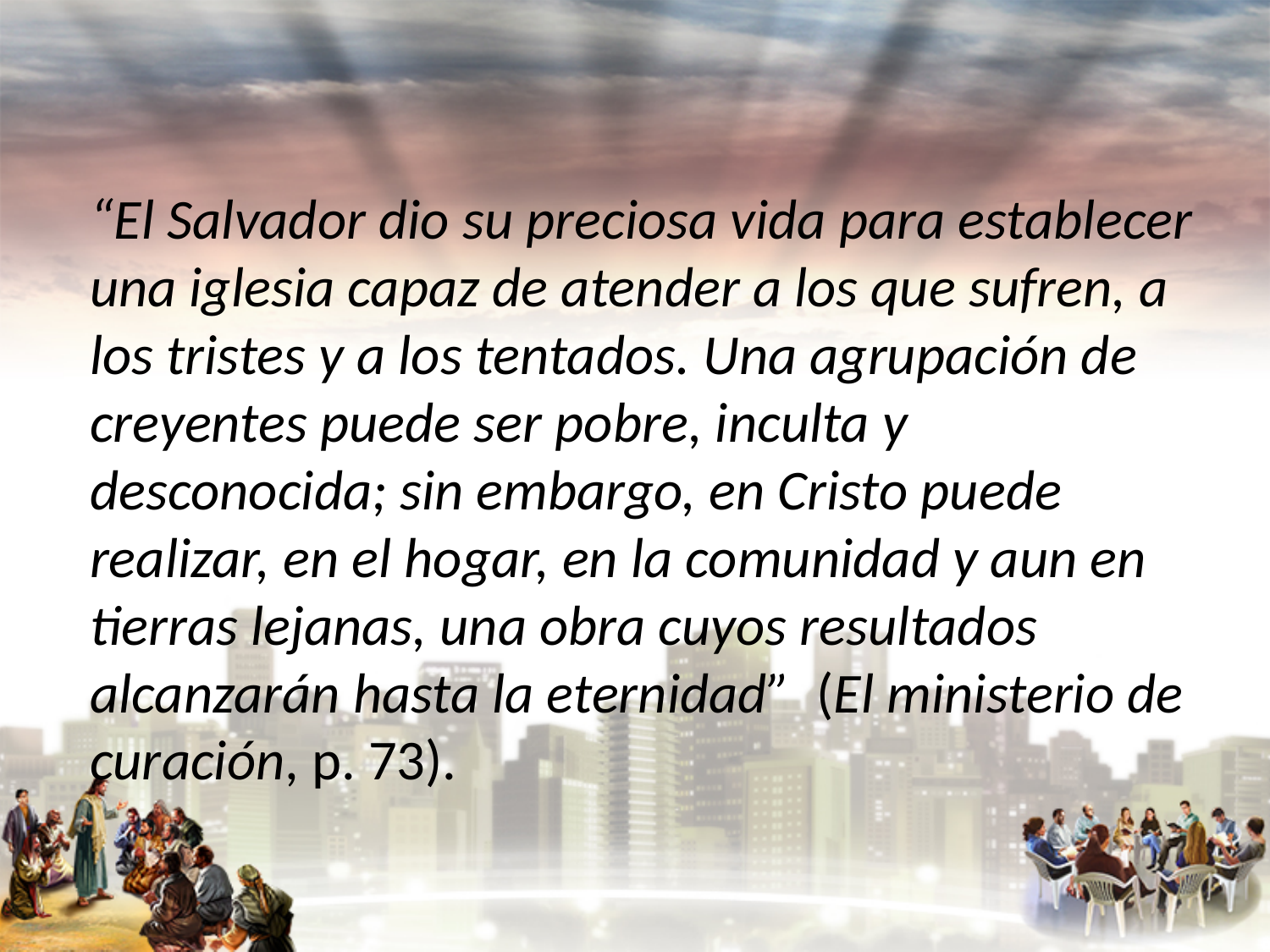

#
 “El Salvador dio su preciosa vida para establecer una iglesia capaz de atender a los que sufren, a los tristes y a los tentados. Una agrupación de creyentes puede ser pobre, inculta y desconocida; sin embargo, en Cristo puede realizar, en el hogar, en la comunidad y aun en tierras lejanas, una obra cuyos resultados alcanzarán hasta la eternidad”  (El ministerio de curación, p. 73).